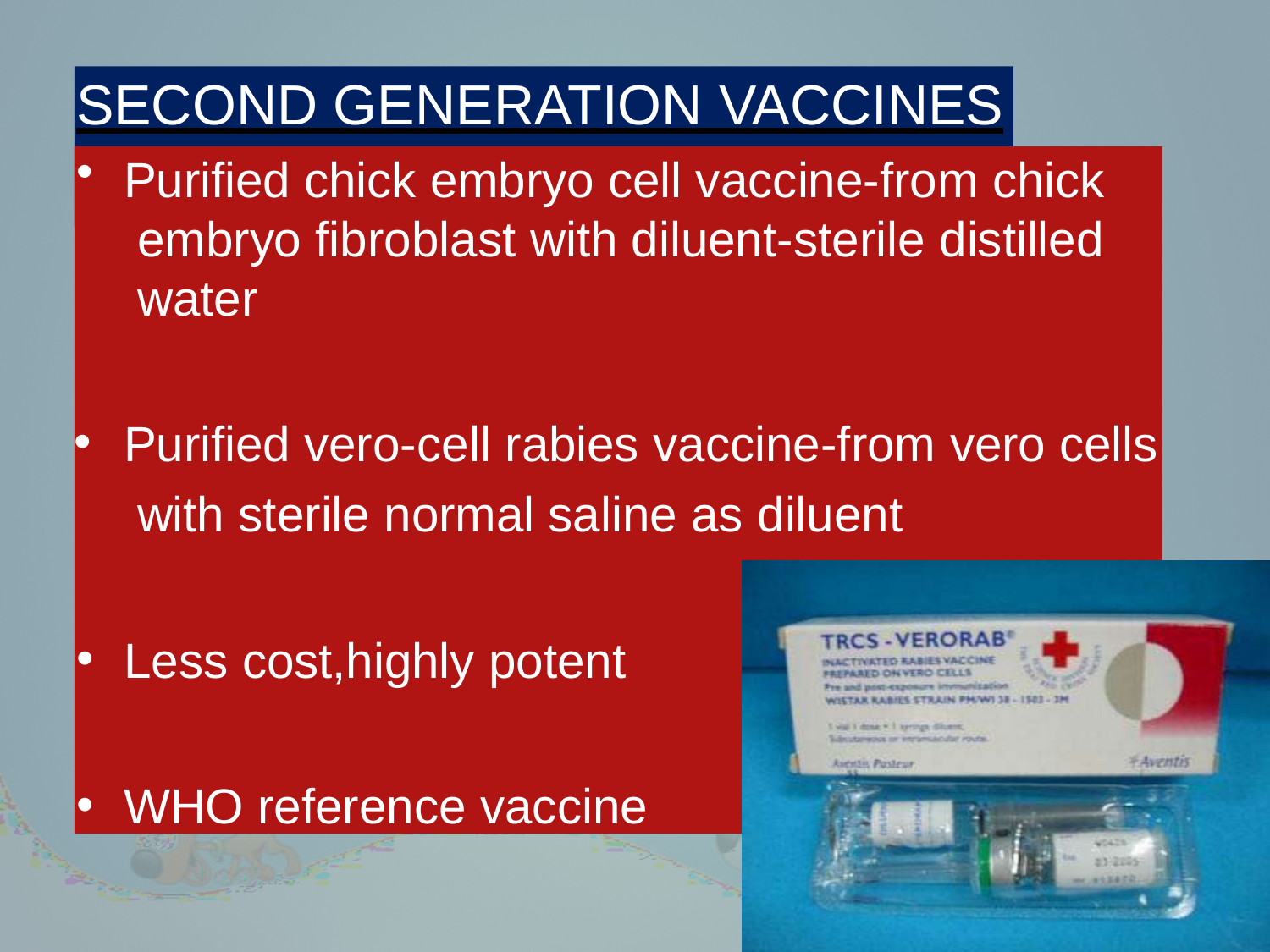

# SECOND GENERATION VACCINES
Purified chick embryo cell vaccine-from chick  embryo fibroblast with diluent-sterile distilled  water

Purified vero-cell rabies vaccine-from vero cells  with sterile normal saline as diluent

Less cost,highly potent

WHO reference vaccine